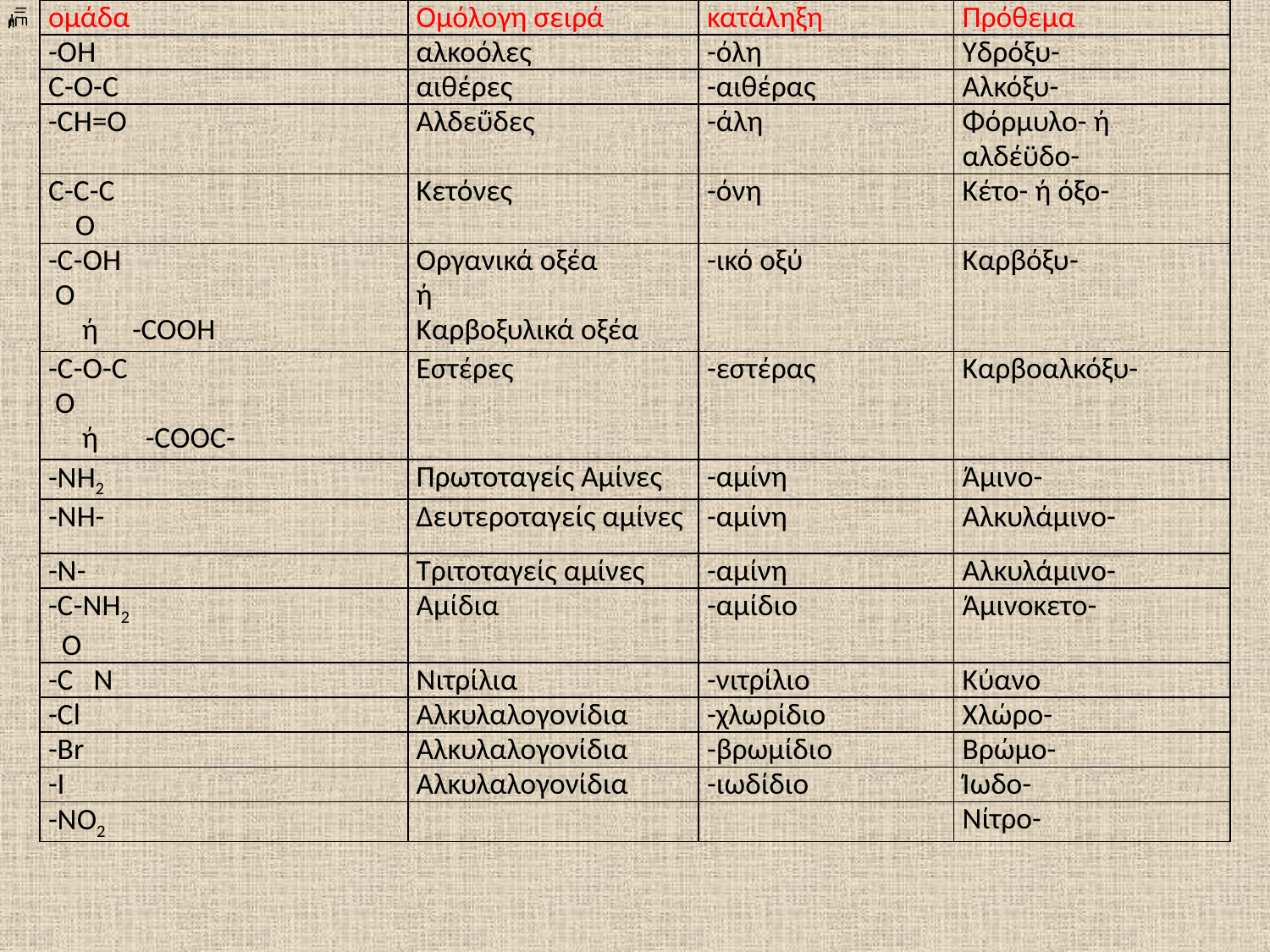

| ομάδα | Ομόλογη σειρά | κατάληξη | Πρόθεμα |
| --- | --- | --- | --- |
| -ΟΗ | αλκοόλες | -όλη | Υδρόξυ- |
| C-O-C | αιθέρες | -αιθέρας | Αλκόξυ- |
| -CH=O | Αλδεΰδες | -άλη | Φόρμυλο- ή αλδέϋδο- |
| C-C-C O | Κετόνες | -όνη | Κέτο- ή όξο- |
| -C-OH O ή -COOH | Οργανικά οξέα ή Καρβοξυλικά οξέα | -ικό οξύ | Καρβόξυ- |
| -C-O-C O ή -COOC- | Εστέρες | -εστέρας | Καρβοαλκόξυ- |
| -ΝΗ2 | Πρωτοταγείς Αμίνες | -αμίνη | Άμινο- |
| -ΝΗ- | Δευτεροταγείς αμίνες | -αμίνη | Αλκυλάμινο- |
| -Ν- | Τριτοταγείς αμίνες | -αμίνη | Αλκυλάμινο- |
| -C-NH2 O | Αμίδια | -αμίδιο | Άμινοκετο- |
| -C N | Νιτρίλια | -νιτρίλιο | Κύανο |
| -Cl | Αλκυλαλογονίδια | -χλωρίδιο | Χλώρο- |
| -Br | Αλκυλαλογονίδια | -βρωμίδιο | Βρώμο- |
| -I | Αλκυλαλογονίδια | -ιωδίδιο | Ίωδο- |
| -ΝΟ2 |  |  | Νίτρο- |